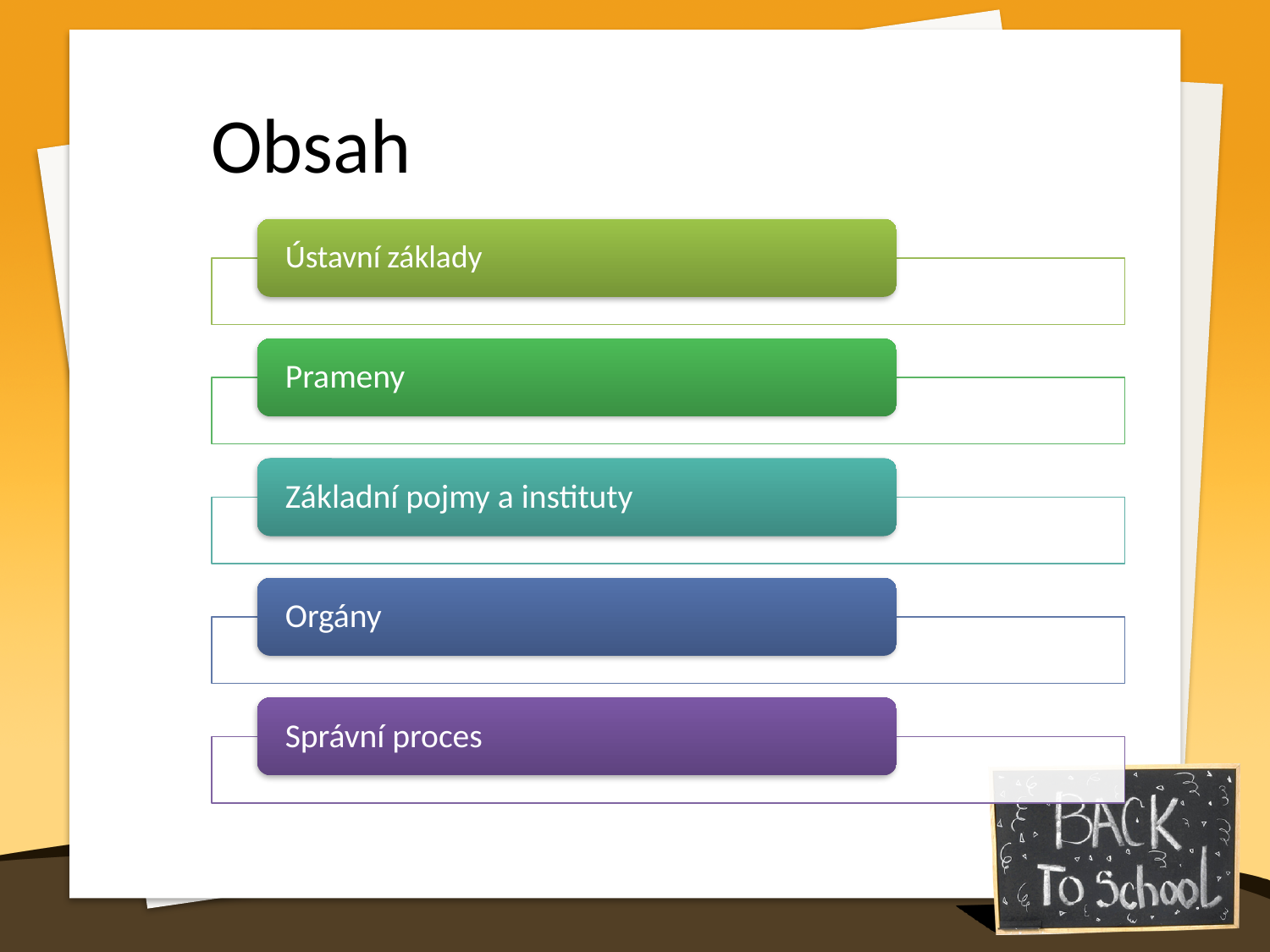

Obsah
Ústavní základy
Prameny
Základní pojmy a instituty
Orgány
Správní proces